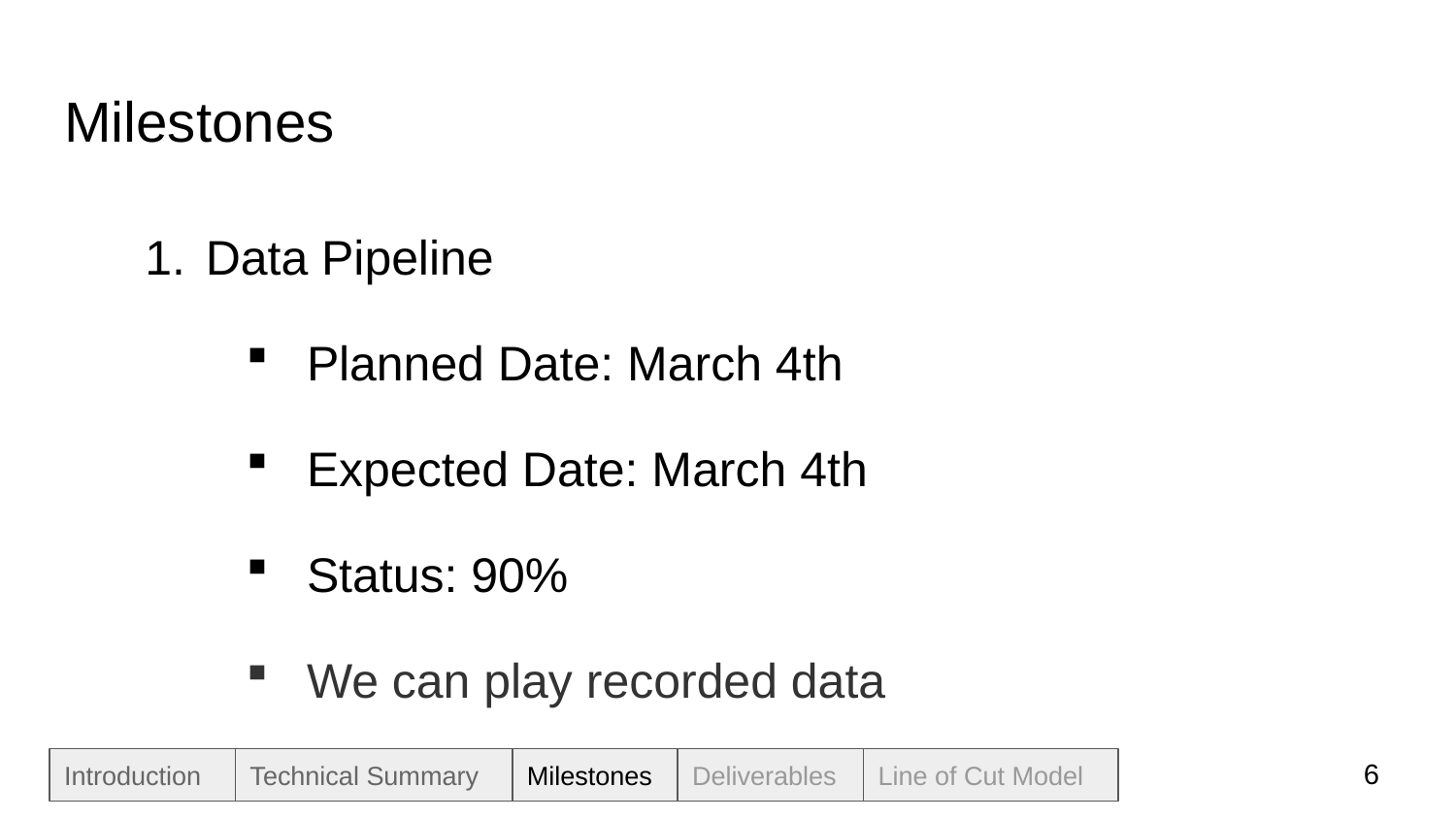

# Milestones
Data Pipeline
Planned Date: March 4th
Expected Date: March 4th
Status: 90%
We can play recorded data
6
Introduction
Technical Summary
Milestones
Deliverables
Line of Cut Model